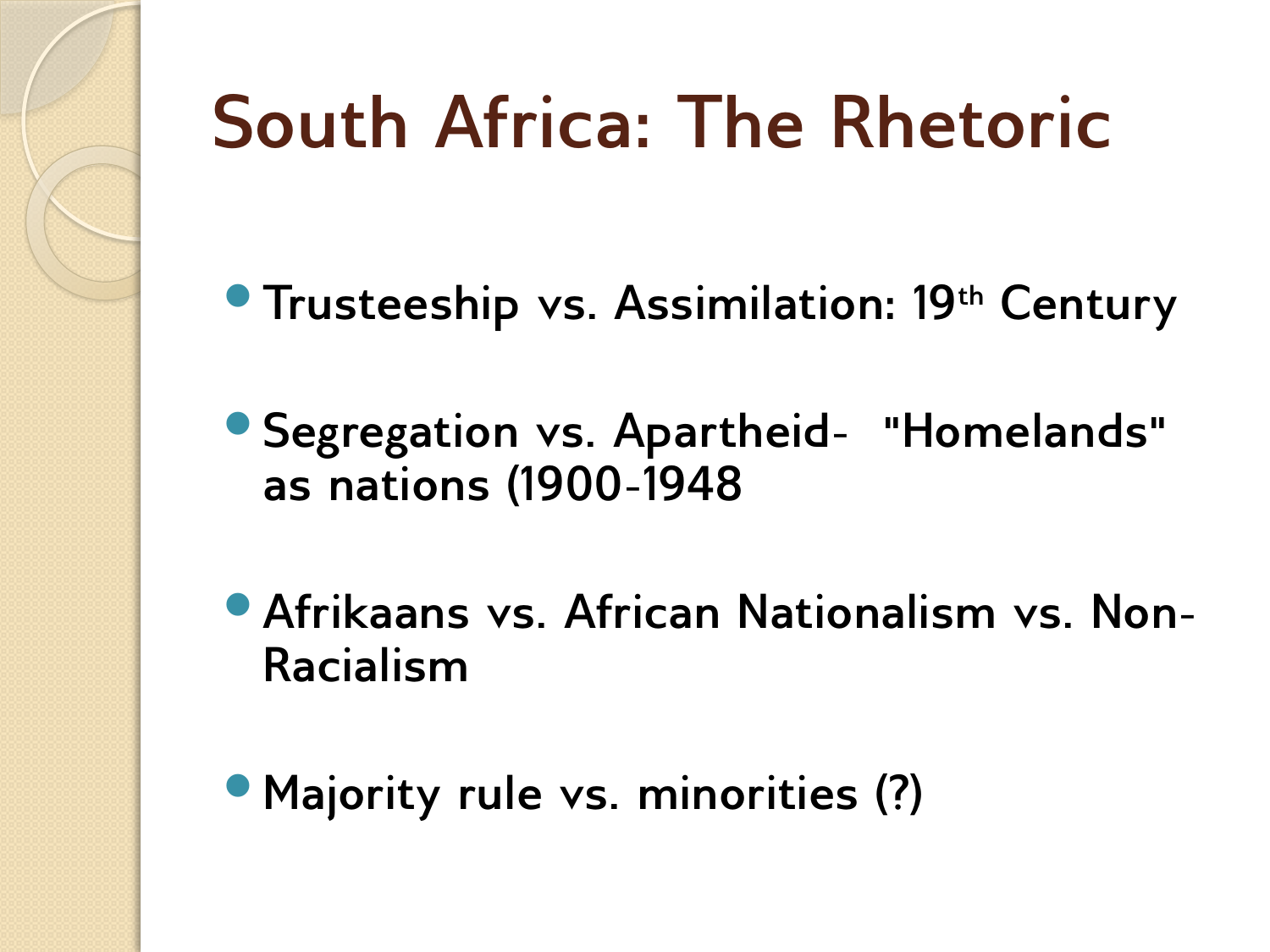

# South Africa: The Rhetoric

Trusteeship vs. Assimilation: 19th Century

Segregation vs. Apartheid-  "Homelands" as nations (1900-1948

Afrikaans vs. African Nationalism vs. Non-Racialism

Majority rule vs. minorities (?)